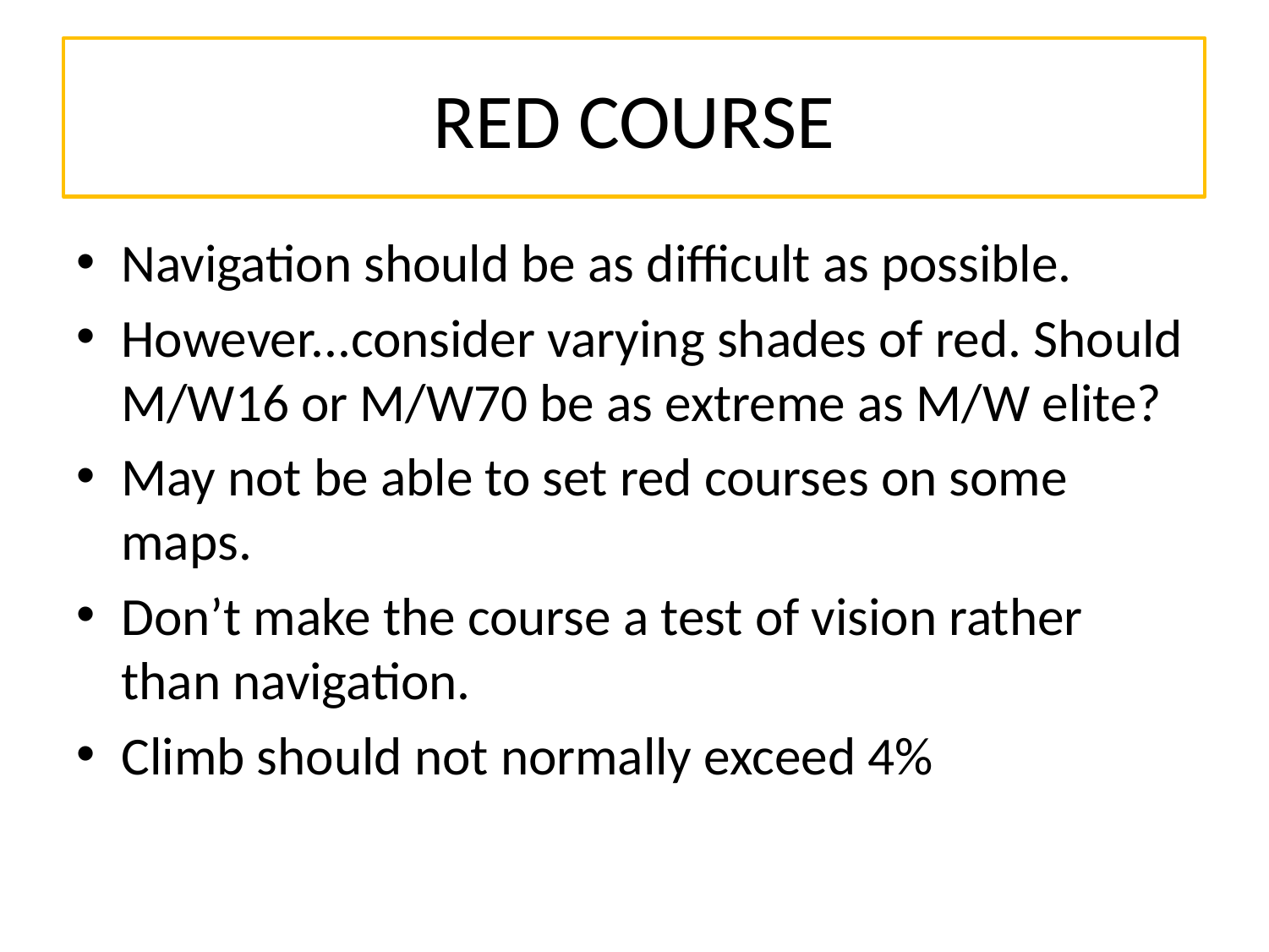

# RED COURSE
Navigation should be as difficult as possible.
However...consider varying shades of red. Should M/W16 or M/W70 be as extreme as M/W elite?
May not be able to set red courses on some maps.
Don’t make the course a test of vision rather than navigation.
Climb should not normally exceed 4%